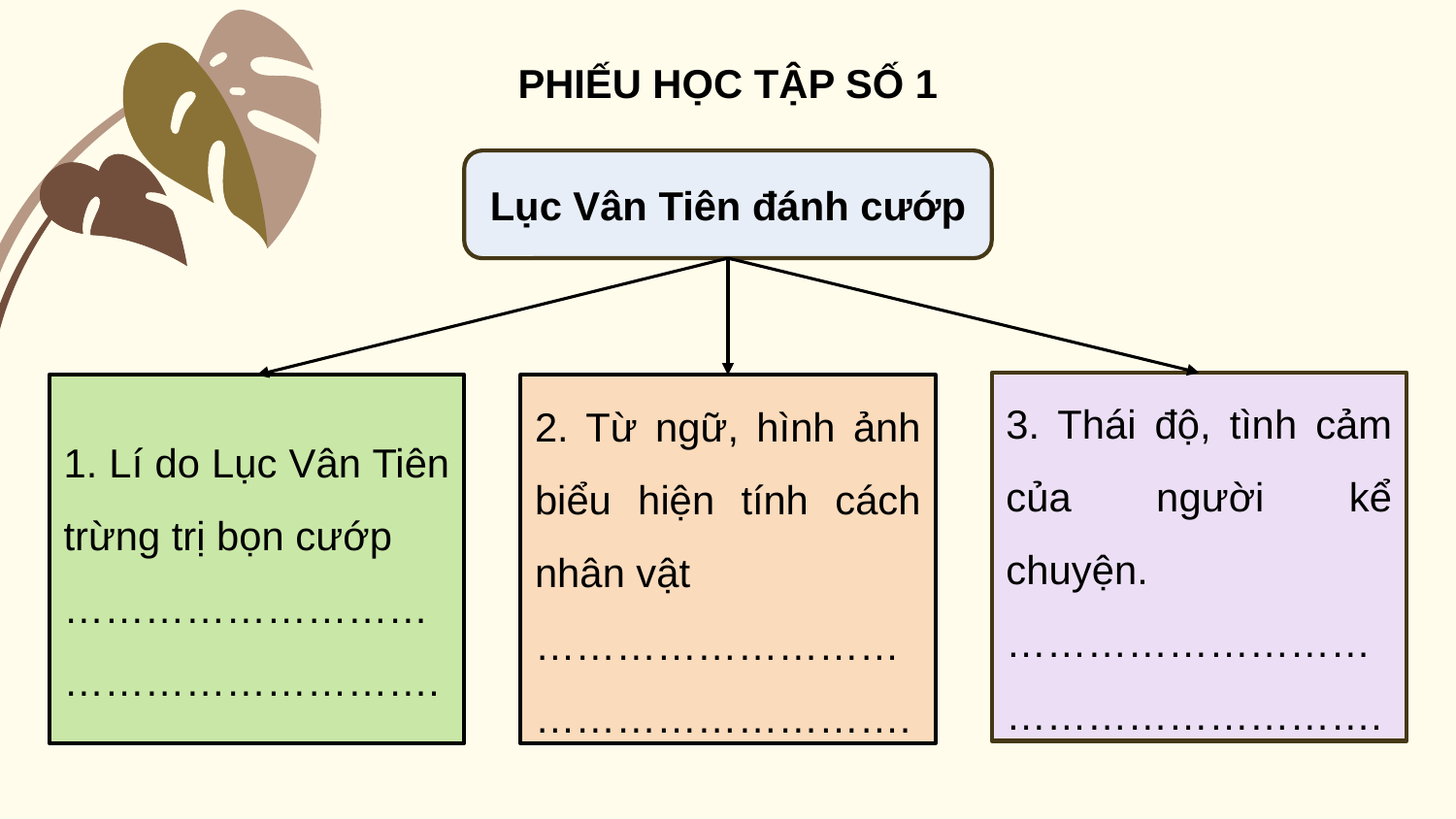

PHIẾU HỌC TẬP SỐ 1
Lục Vân Tiên đánh cướp
3. Thái độ, tình cảm của người kể chuyện.
……………………………………………….
1. Lí do Lục Vân Tiên trừng trị bọn cướp
……………………………………………….
2. Từ ngữ, hình ảnh biểu hiện tính cách nhân vật
……………………………………………….